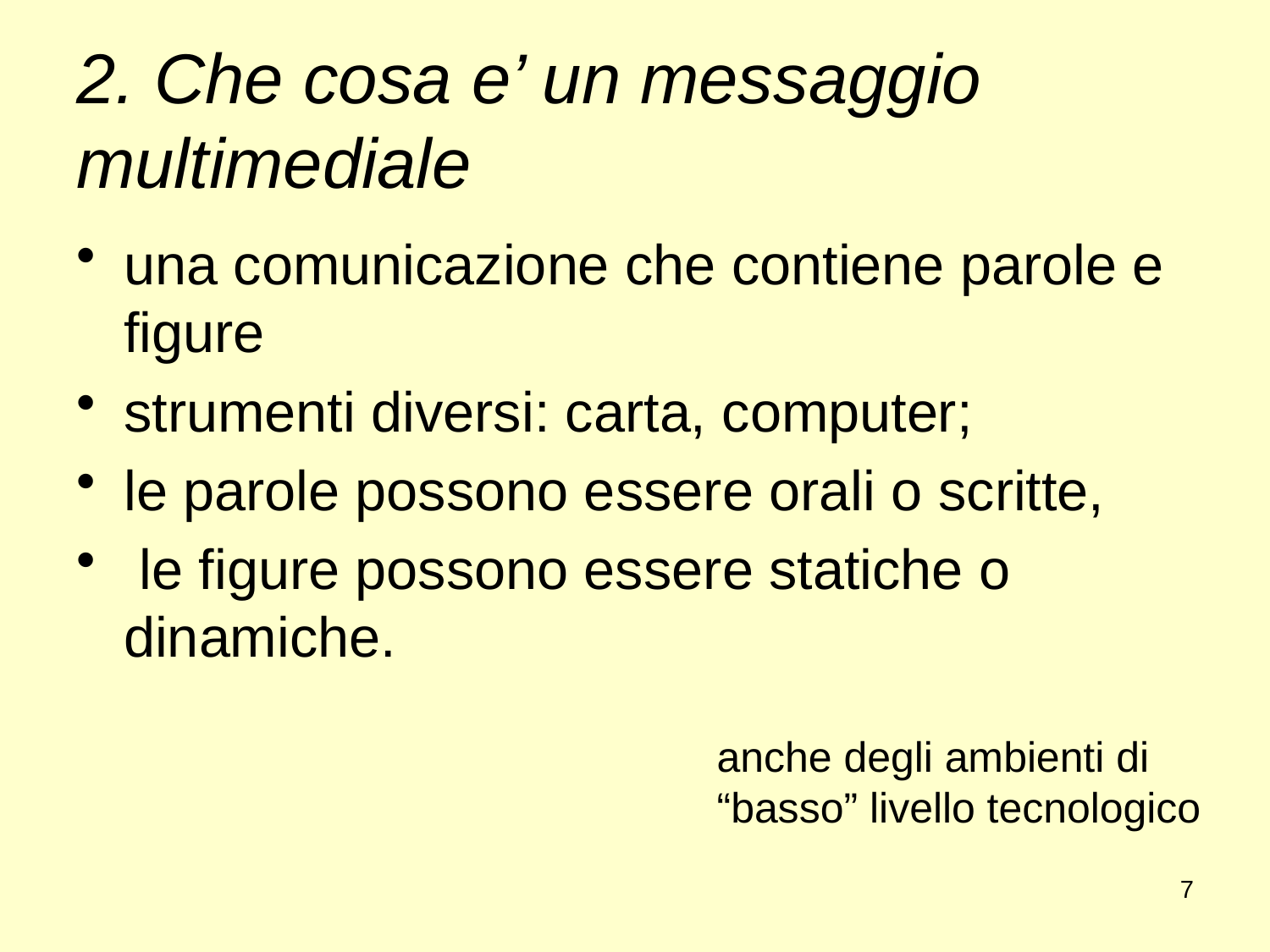

# 2. Che cosa e’ un messaggio multimediale
una comunicazione che contiene parole e figure
strumenti diversi: carta, computer;
le parole possono essere orali o scritte,
 le figure possono essere statiche o dinamiche.
anche degli ambienti di “basso” livello tecnologico
7